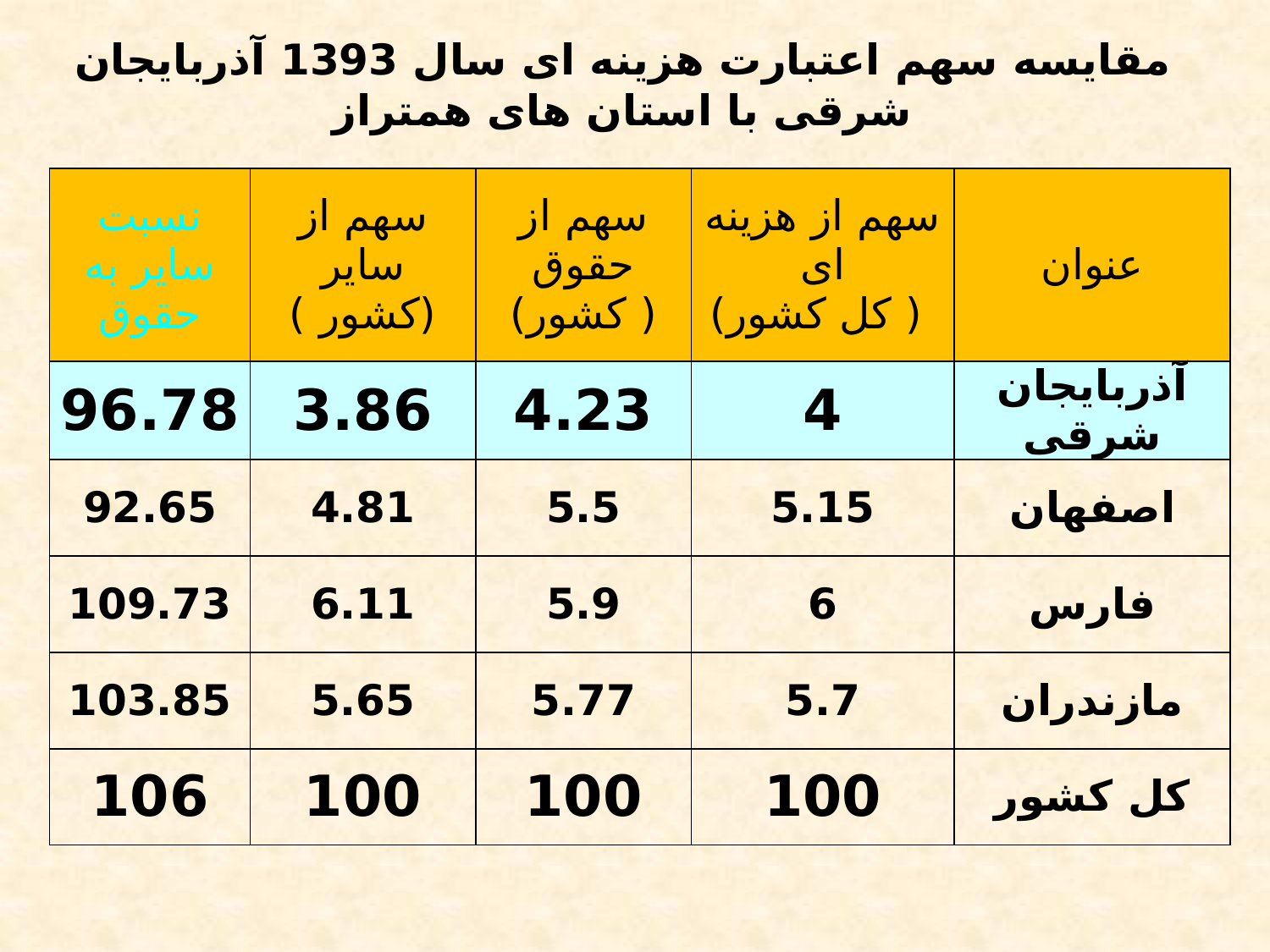

# مقایسه سهم اعتبارت هزینه ای سال 1393 آذربایجان شرقی با استان های همتراز
| نسبت سایر به حقوق | سهم از سایر (کشور ) | سهم از حقوق ( کشور) | سهم از هزینه ای ( کل کشور) | عنوان |
| --- | --- | --- | --- | --- |
| 96.78 | 3.86 | 4.23 | 4 | آذربایجان شرقی |
| 92.65 | 4.81 | 5.5 | 5.15 | اصفهان |
| 109.73 | 6.11 | 5.9 | 6 | فارس |
| 103.85 | 5.65 | 5.77 | 5.7 | مازندران |
| 106 | 100 | 100 | 100 | کل کشور |